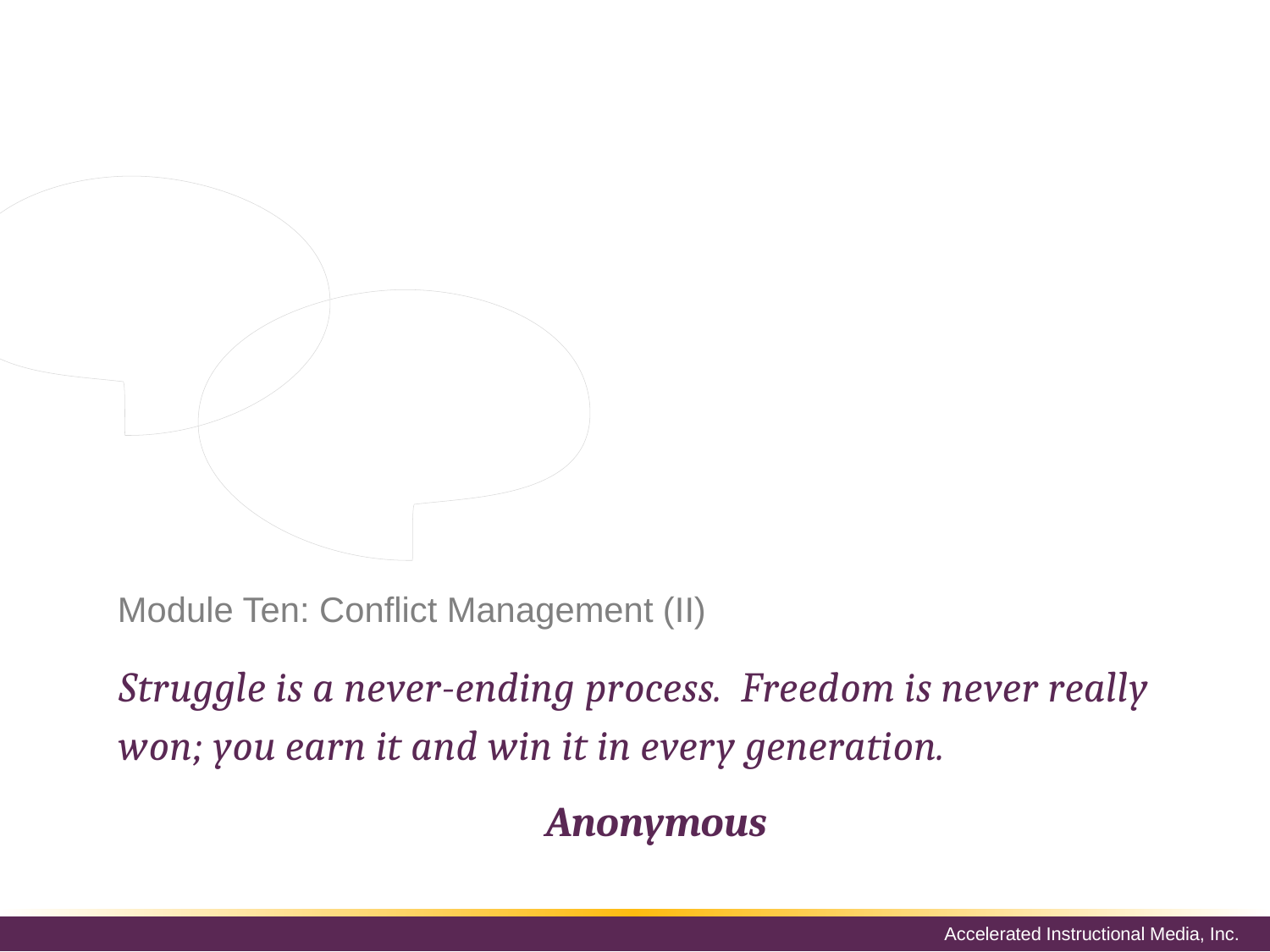

This module continues on the topic
of conflict management across the
generations.  You will learn the
following over the next few sections:
Embrace the hot zone
Treat each other as a peer
Create a succession plan
# Module Ten: Conflict Management (II)
Struggle is a never-ending process.  Freedom is never really won; you earn it and win it in every generation.
Anonymous